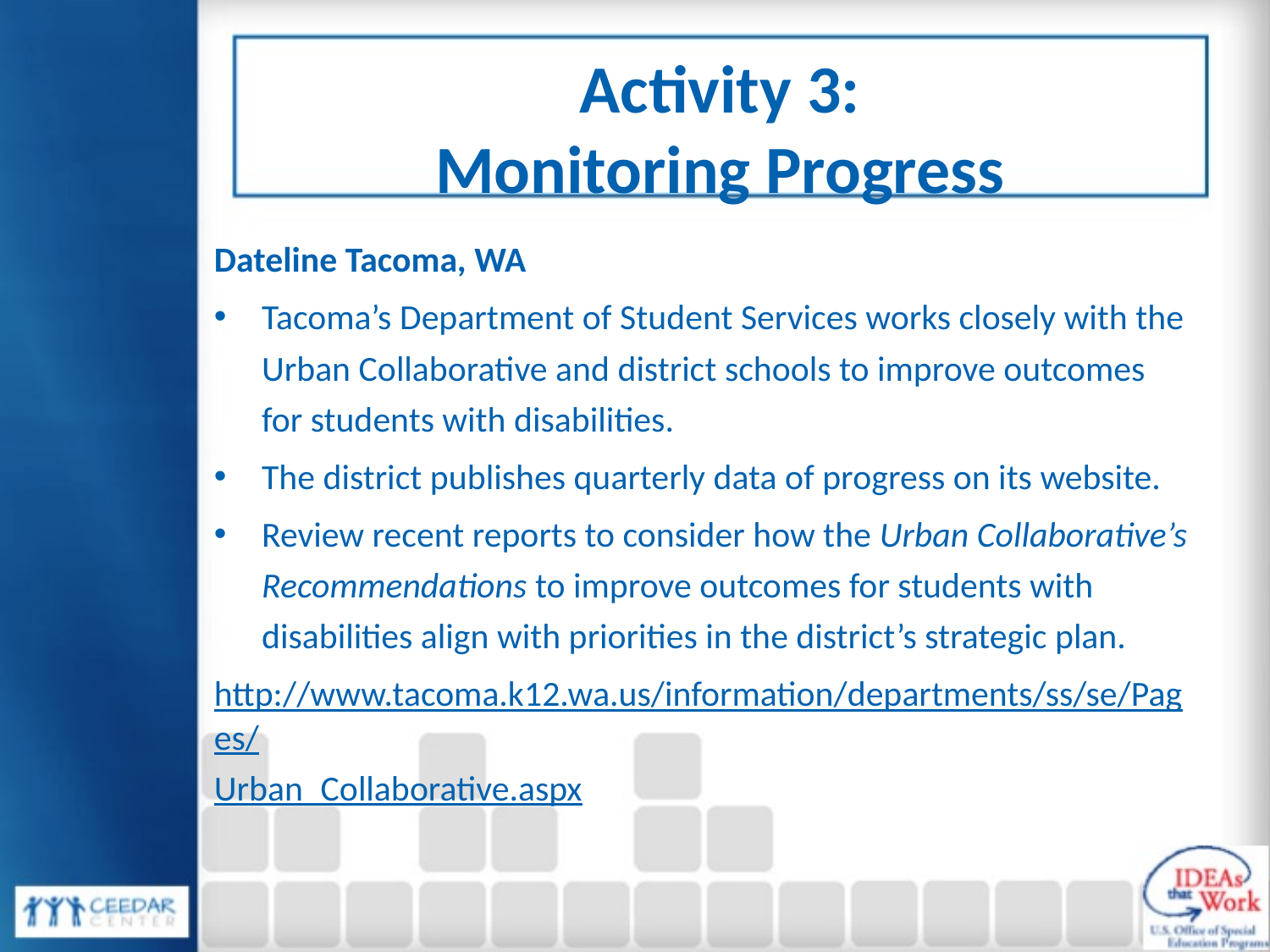

# Activity 3: Monitoring Progress
Dateline Tacoma, WA
Tacoma’s Department of Student Services works closely with the Urban Collaborative and district schools to improve outcomes for students with disabilities.
The district publishes quarterly data of progress on its website.
Review recent reports to consider how the Urban Collaborative’s Recommendations to improve outcomes for students with disabilities align with priorities in the district’s strategic plan.
http://www.tacoma.k12.wa.us/information/departments/ss/se/Pages/Urban_Collaborative.aspx